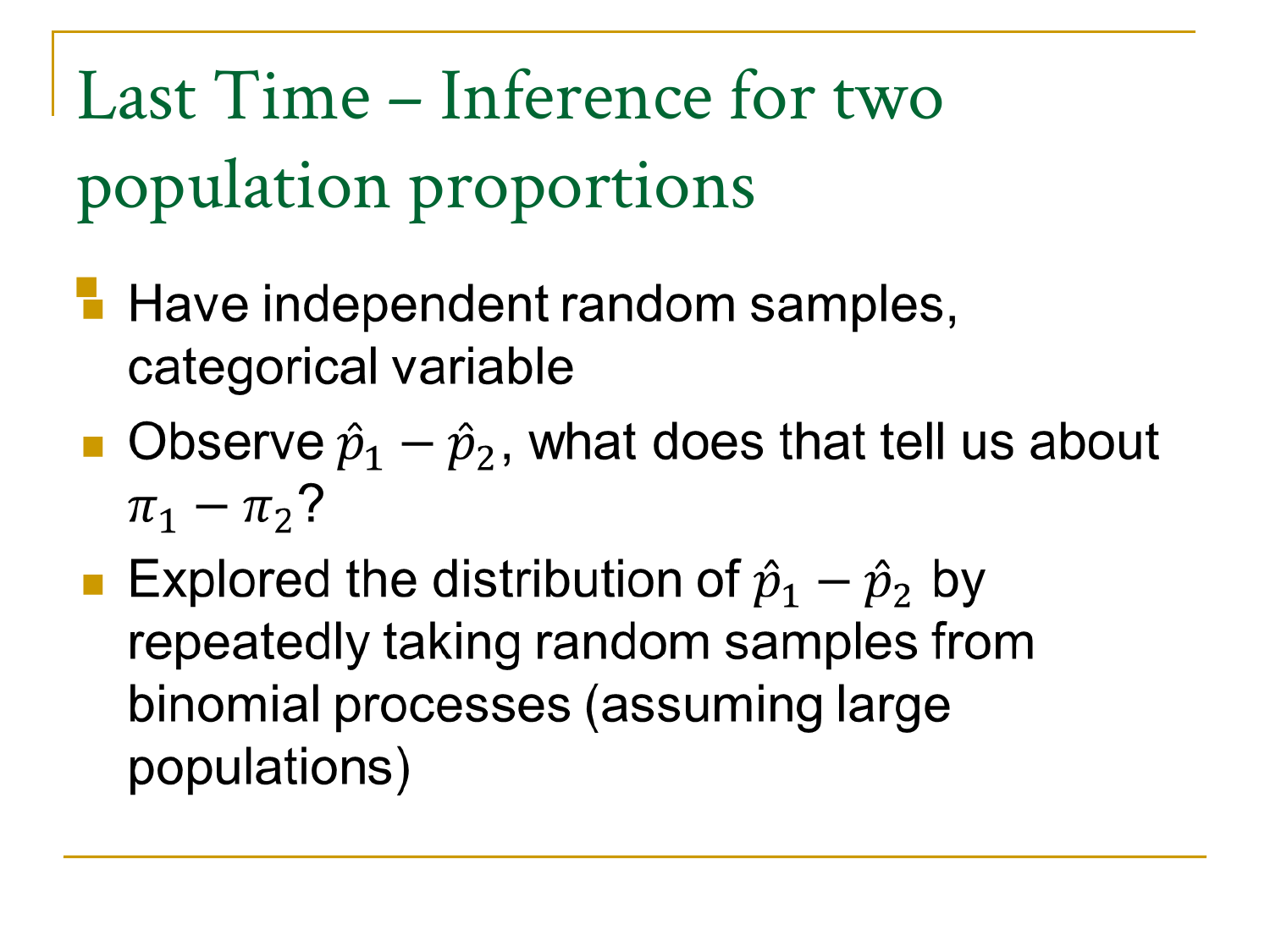

# Last Time – Inference for two population proportions